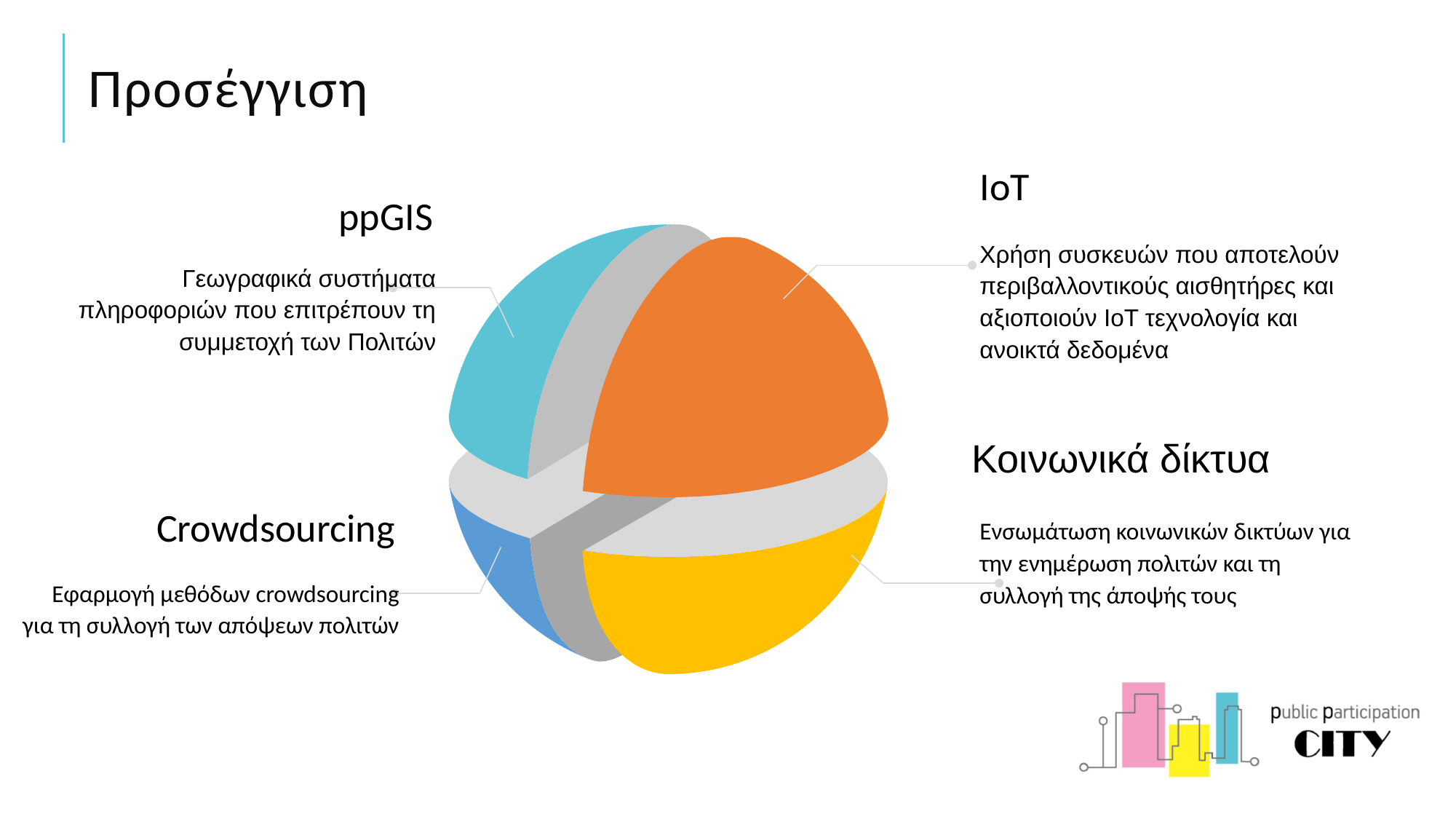

Προσέγγιση
ΙοΤ
Χρήση συσκευών που αποτελούν περιβαλλοντικούς αισθητήρες και αξιοποιούν ΙοΤ τεχνολογία και ανοικτά δεδομένα
ppGIS
Γεωγραφικά συστήματα πληροφοριών που επιτρέπουν τη συμμετοχή των Πολιτών

Κοινωνικά δίκτυα
Ενσωμάτωση κοινωνικών δικτύων για την ενημέρωση πολιτών και τη συλλογή της άποψής τους
Crowdsourcing
Εφαρμογή μεθόδων crowdsourcing για τη συλλογή των απόψεων πολιτών